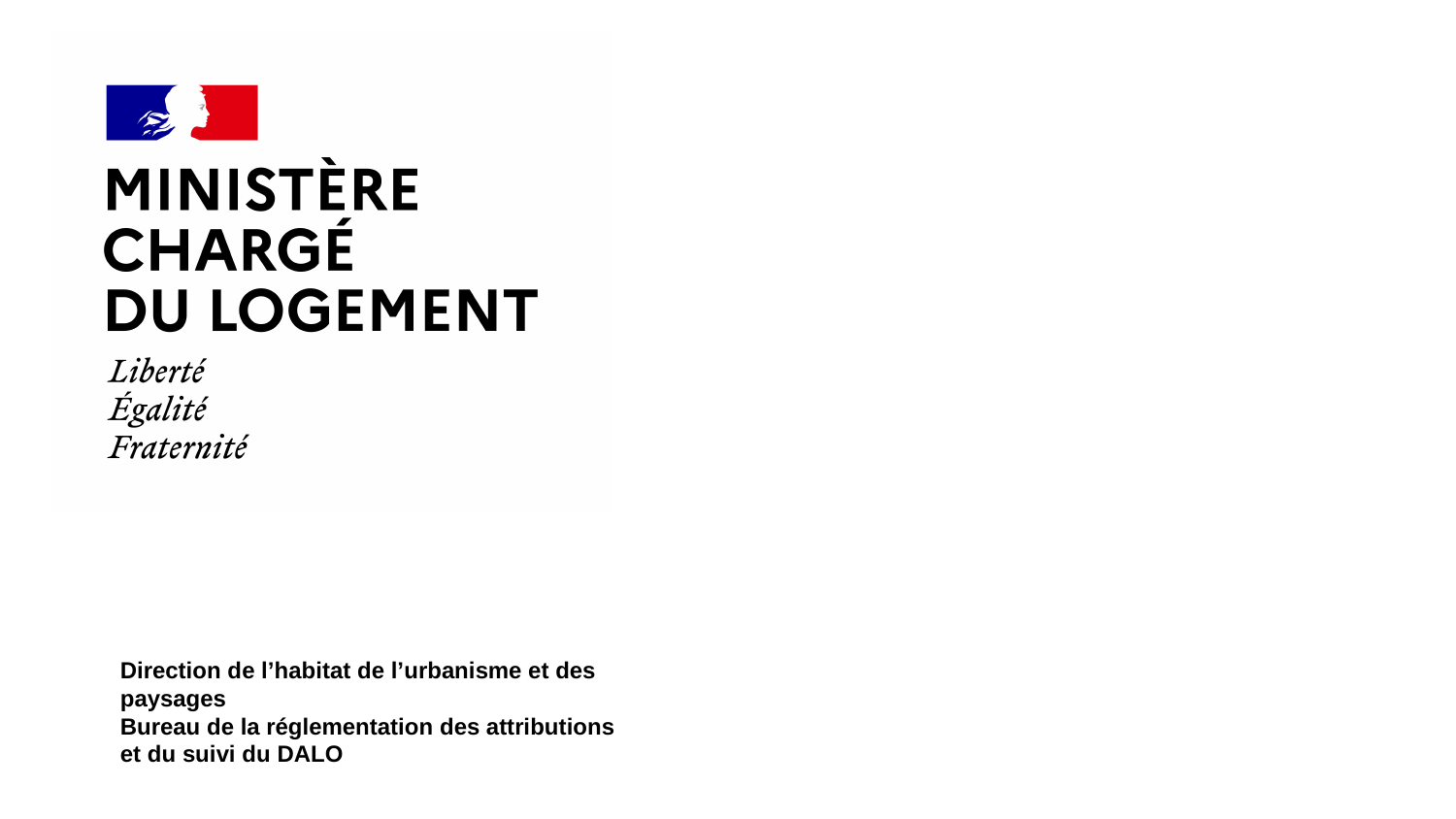

#
Direction de l’habitat de l’urbanisme et des paysages
Bureau de la réglementation des attributions et du suivi du DALO
XX/XX/XXXX
1